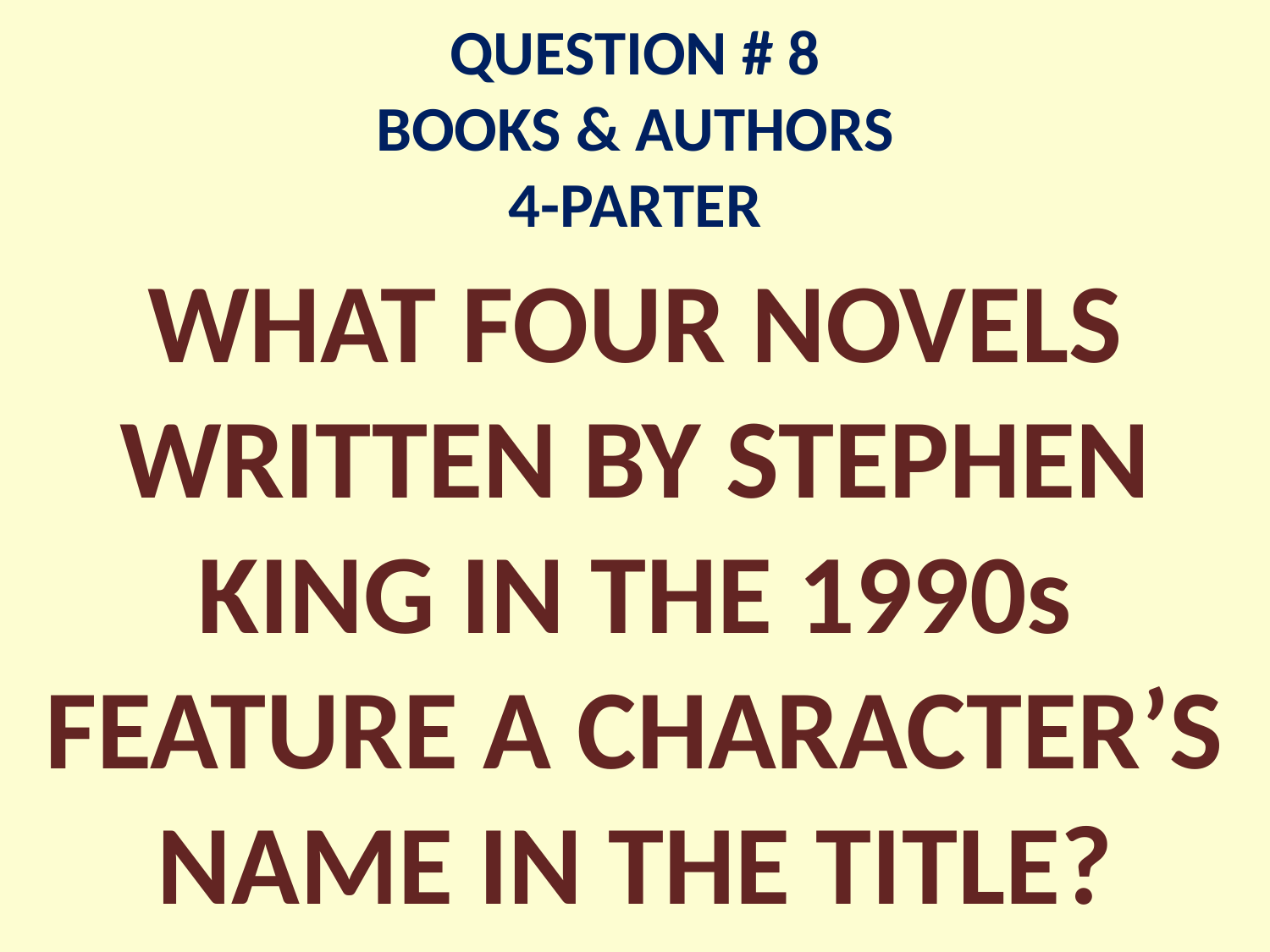

# QUESTION # 8 BOOKS & AUTHORS 4-PARTER
WHAT FOUR NOVELS WRITTEN BY STEPHEN KING IN THE 1990s FEATURE A CHARACTER’S NAME IN THE TITLE?